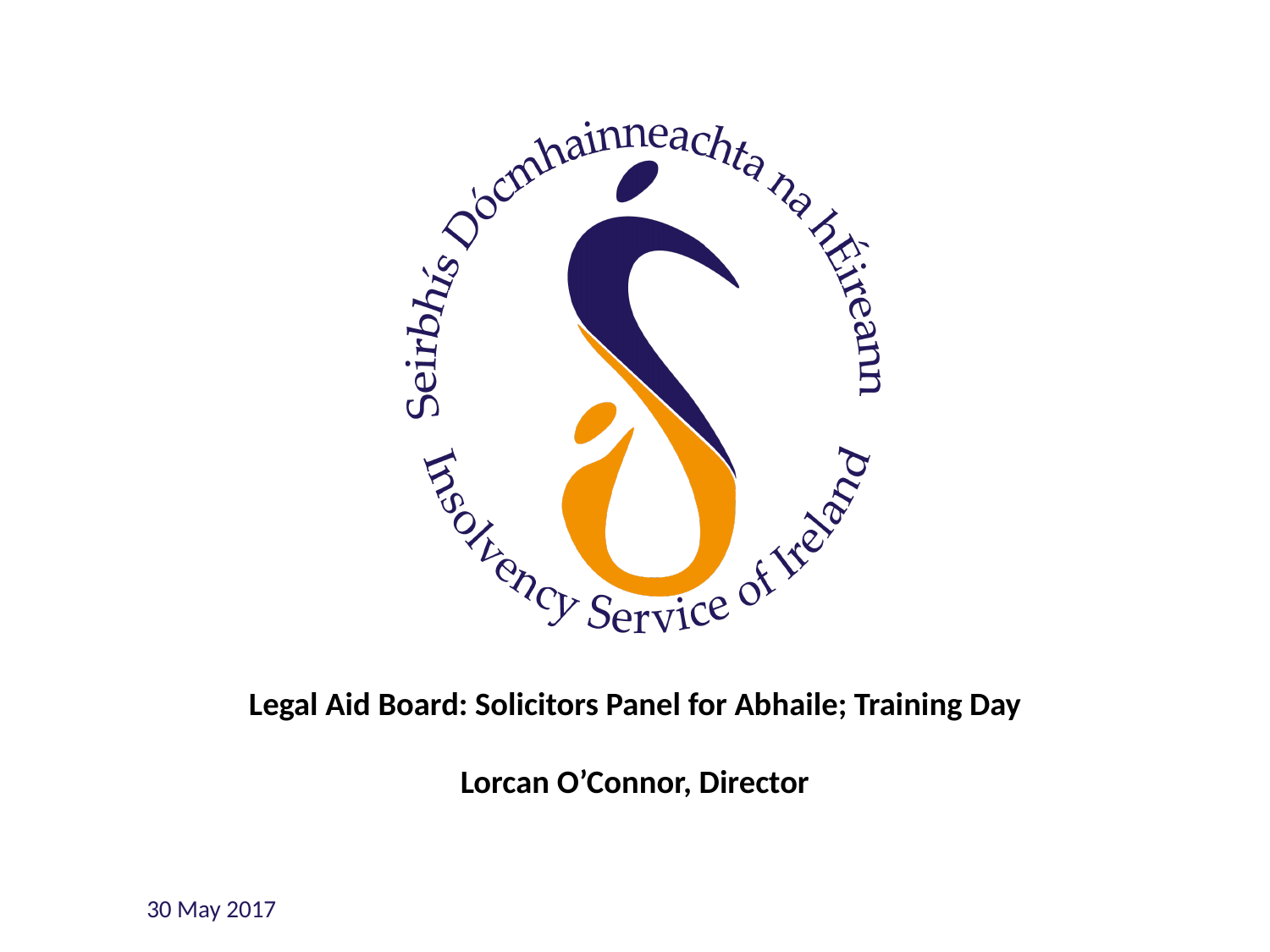

Legal Aid Board: Solicitors Panel for Abhaile; Training Day
Lorcan O’Connor, Director
30 May 2017